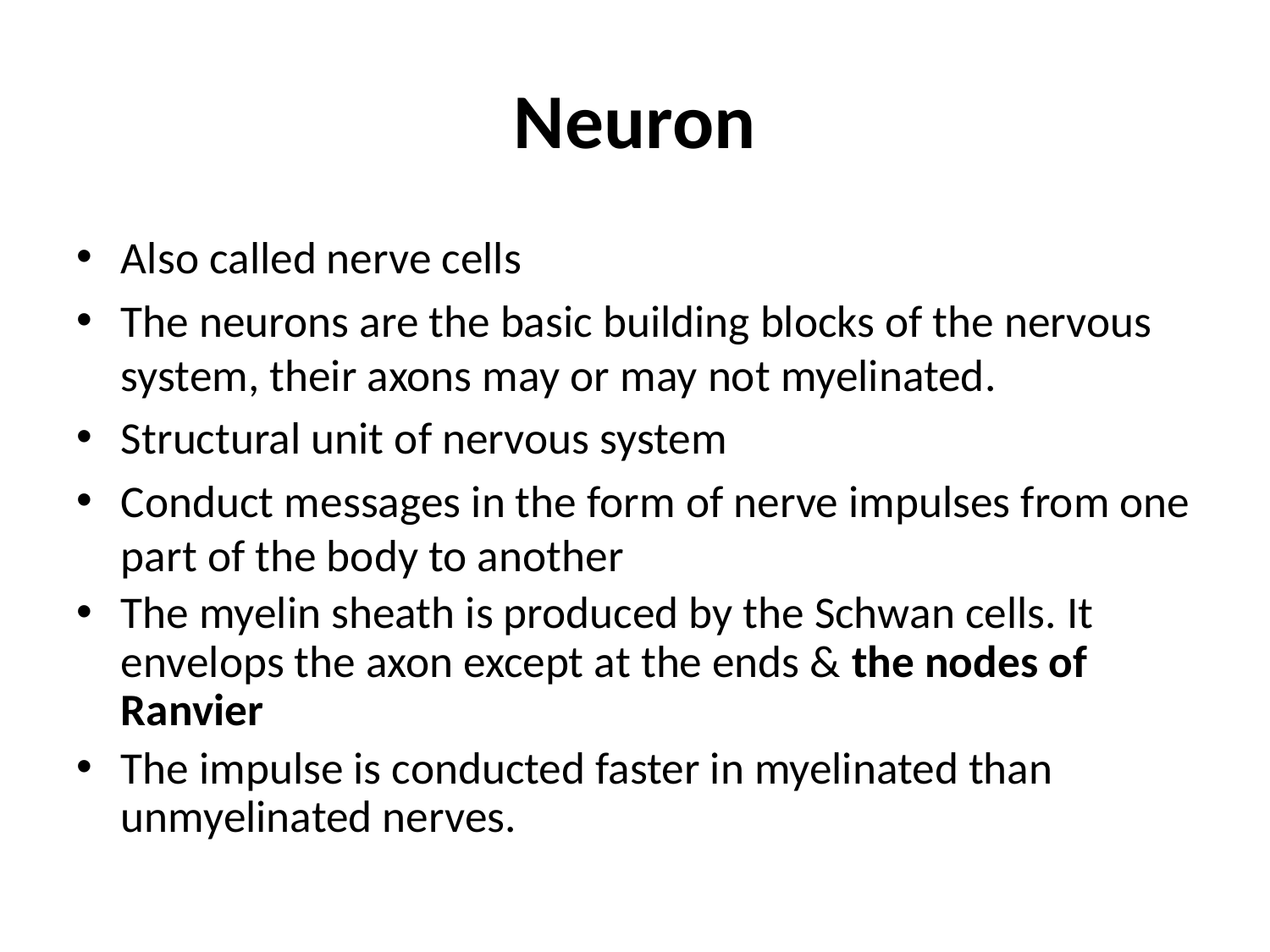

# Neuron
Also called nerve cells
The neurons are the basic building blocks of the nervous system, their axons may or may not myelinated.
Structural unit of nervous system
Conduct messages in the form of nerve impulses from one part of the body to another
The myelin sheath is produced by the Schwan cells. It envelops the axon except at the ends & the nodes of Ranvier
The impulse is conducted faster in myelinated than unmyelinated nerves.